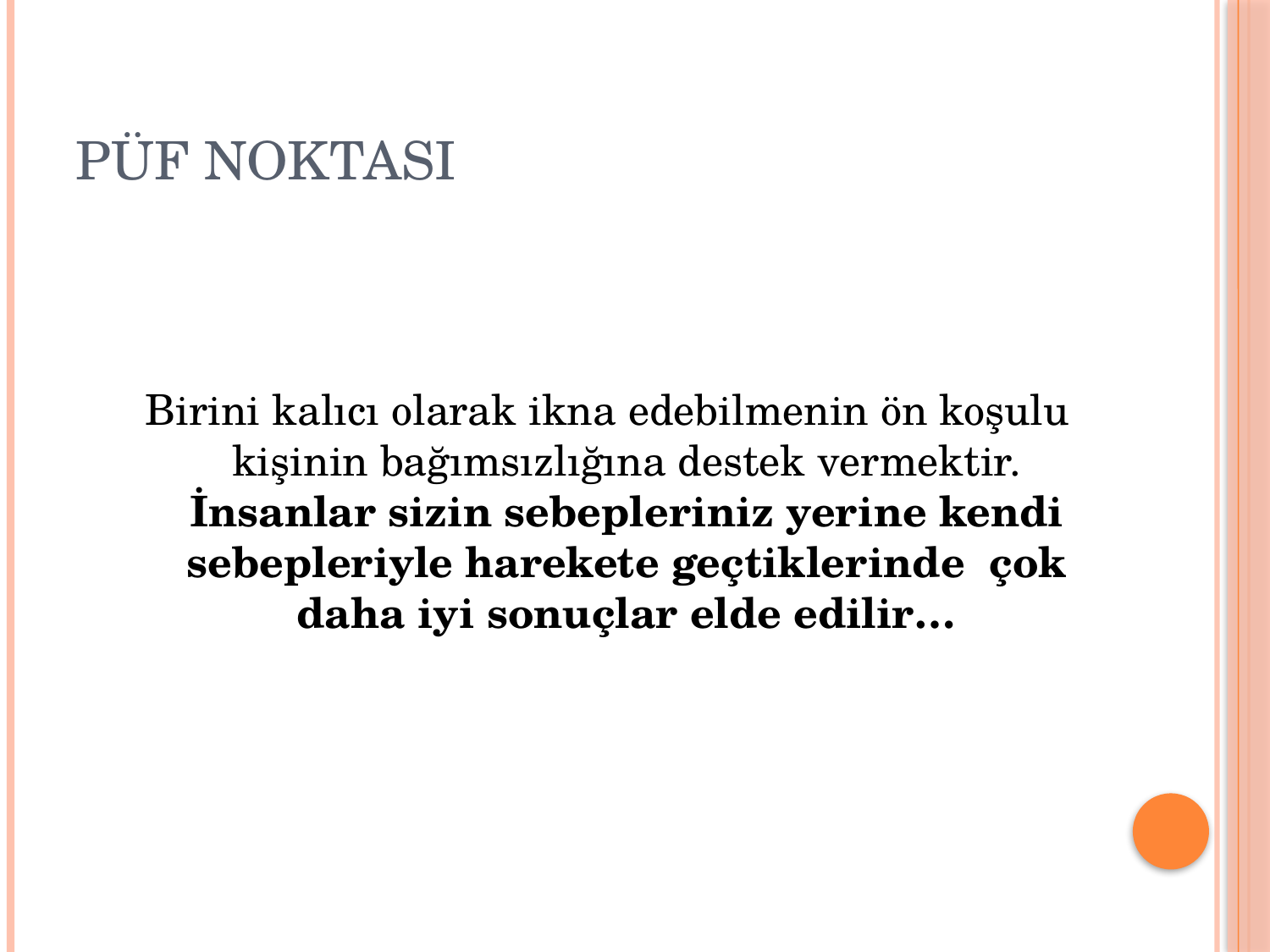

# PÜF NOKTASI
Birini kalıcı olarak ikna edebilmenin ön koşulu kişinin bağımsızlığına destek vermektir. İnsanlar sizin sebepleriniz yerine kendi sebepleriyle harekete geçtiklerinde  çok daha iyi sonuçlar elde edilir…